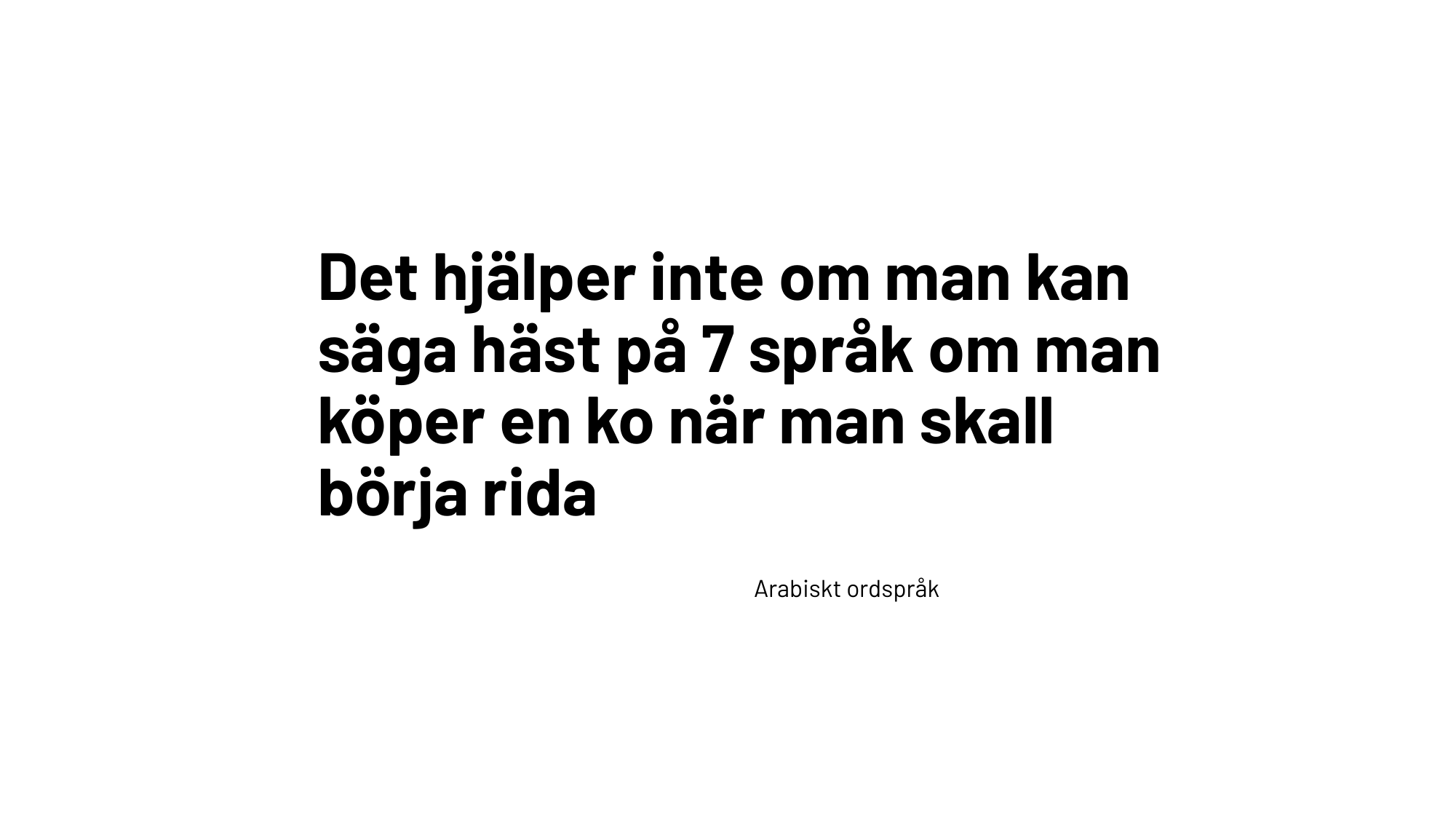

# Det hjälper inte om man kan säga häst på 7 språk om man köper en ko när man skall börja rida Arabiskt ordspråk